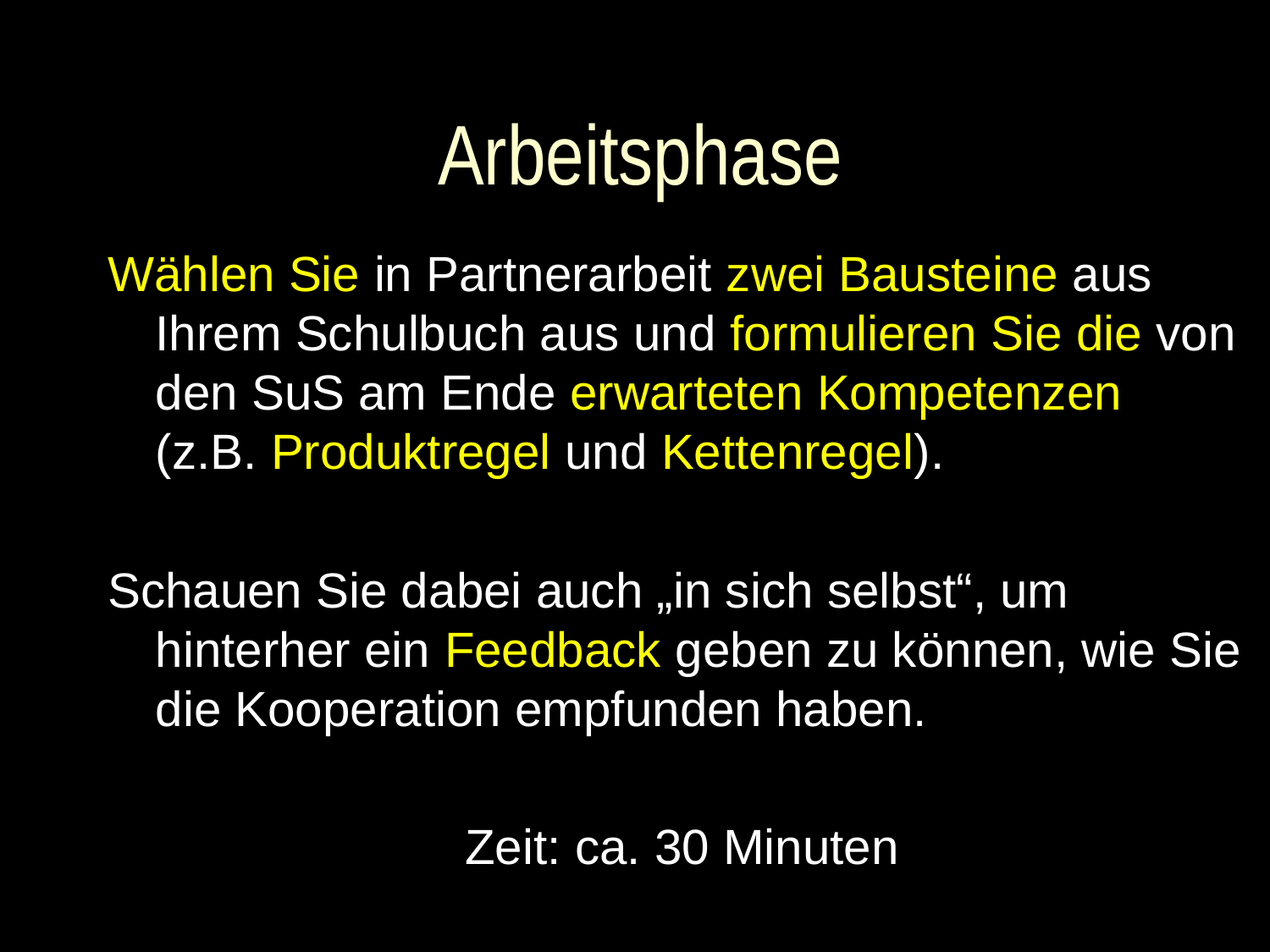

# Arbeitsphase
Wählen Sie in Partnerarbeit zwei Bausteine aus Ihrem Schulbuch aus und formulieren Sie die von den SuS am Ende erwarteten Kompetenzen
(z.B. Produktregel und Kettenregel).

Schauen Sie dabei auch „in sich selbst“, um hinterher ein Feedback geben zu können, wie Sie die Kooperation empfunden haben.

Zeit: ca. 30 Minuten